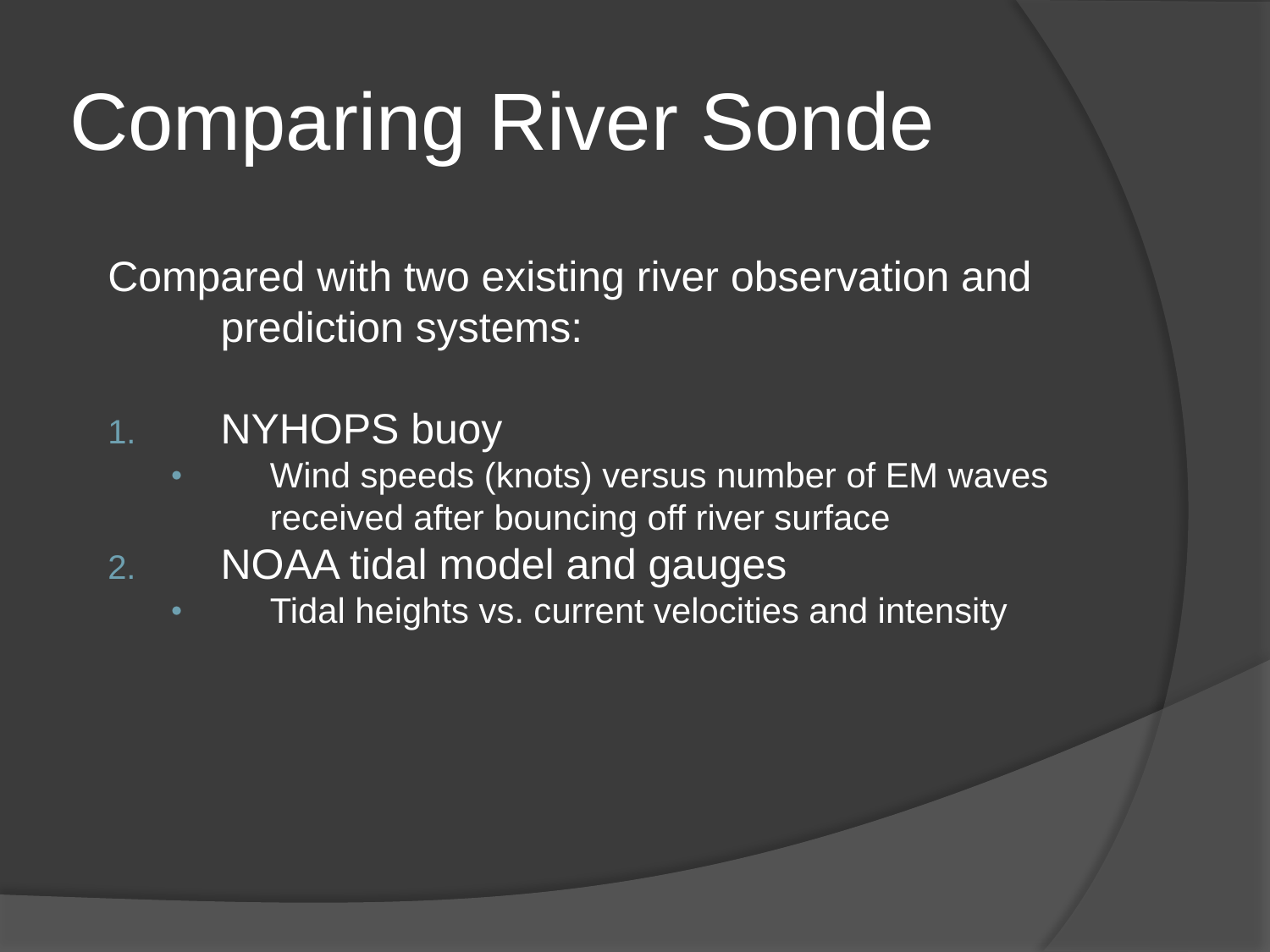

# Comparing River Sonde
Compared with two existing river observation and prediction systems:

NYHOPS buoy
Wind speeds (knots) versus number of EM waves received after bouncing off river surface
NOAA tidal model and gauges
Tidal heights vs. current velocities and intensity